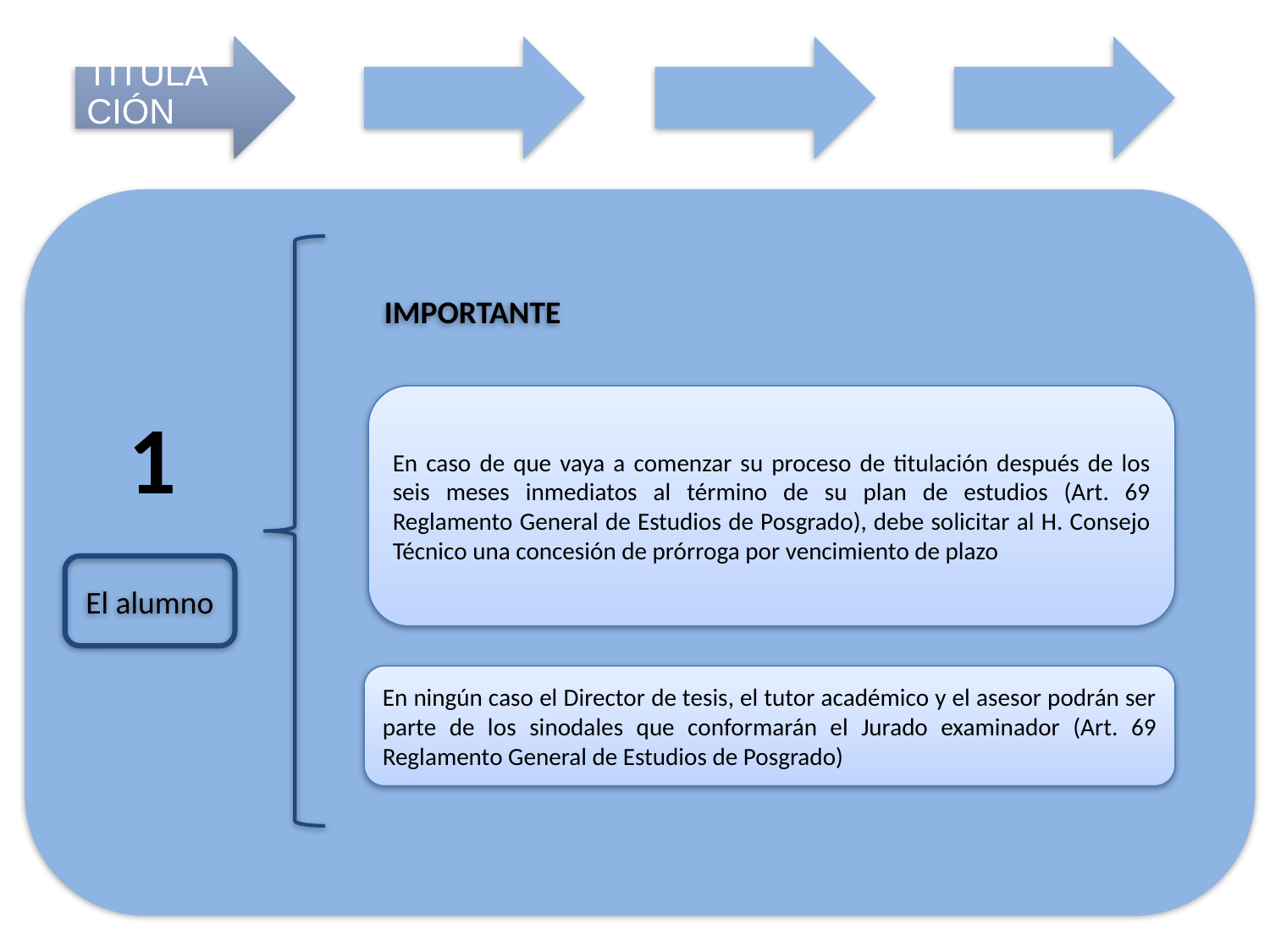

Titulación

IMPORTANTE
En caso de que vaya a comenzar su proceso de titulación después de los seis meses inmediatos al término de su plan de estudios (Art. 69 Reglamento General de Estudios de Posgrado), debe solicitar al H. Consejo Técnico una concesión de prórroga por vencimiento de plazo
1
El alumno
En ningún caso el Director de tesis, el tutor académico y el asesor podrán ser parte de los sinodales que conformarán el Jurado examinador (Art. 69 Reglamento General de Estudios de Posgrado)